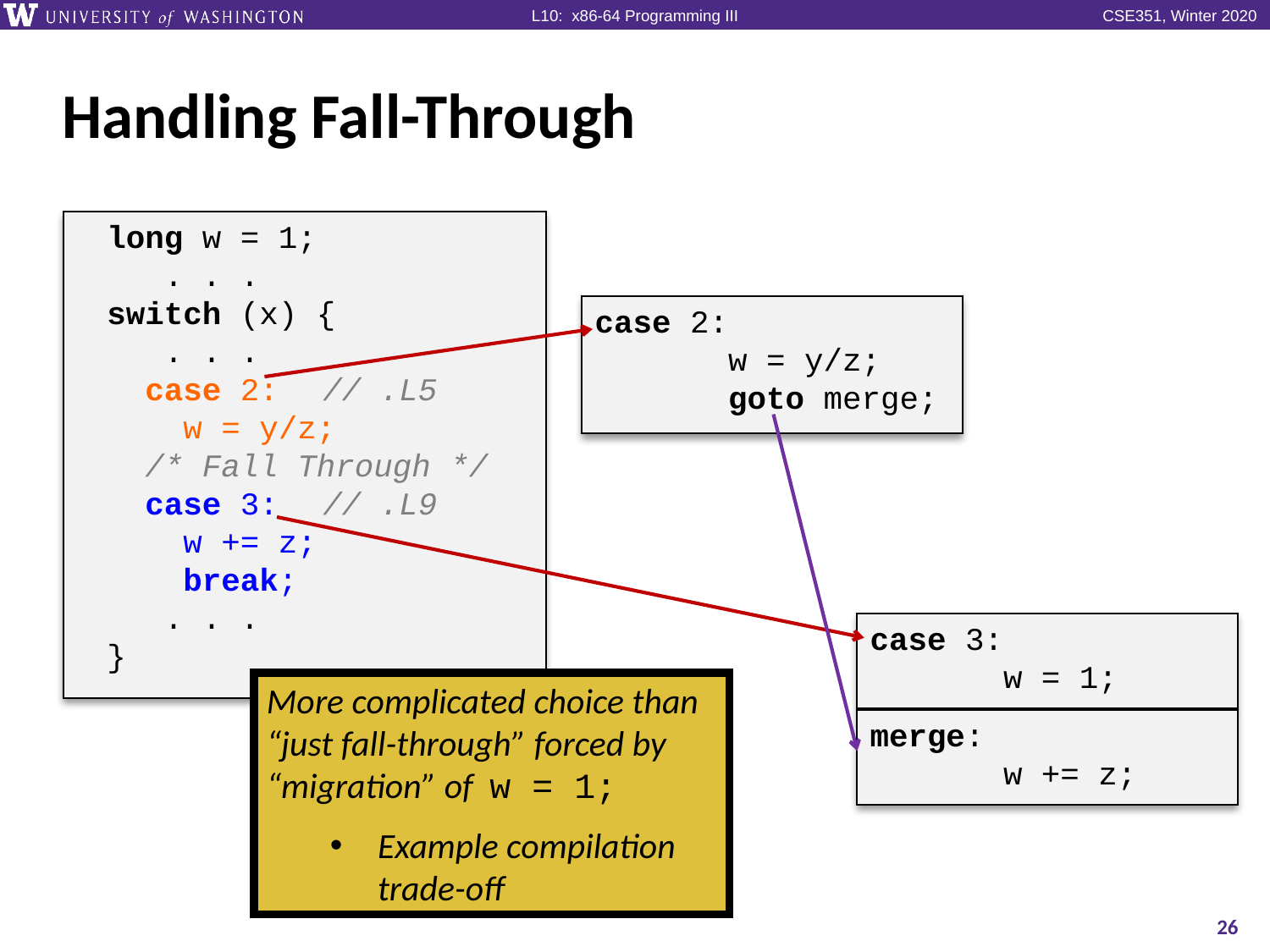

# Handling Fall-Through
  long w = 1;
     . . .
  switch (x) {
     . . .
    case 2: 	// .L5
      w = y/z;
    /* Fall Through */
    case 3:	// .L9
      w += z;
      break;
     . . .
  }
case 2:
       w = y/z;
       goto merge;
case 3:
       w = 1;

More complicated choice than “just fall-through” forced by “migration” of  w = 1;
Example compilation trade-off
merge:
       w += z;
26